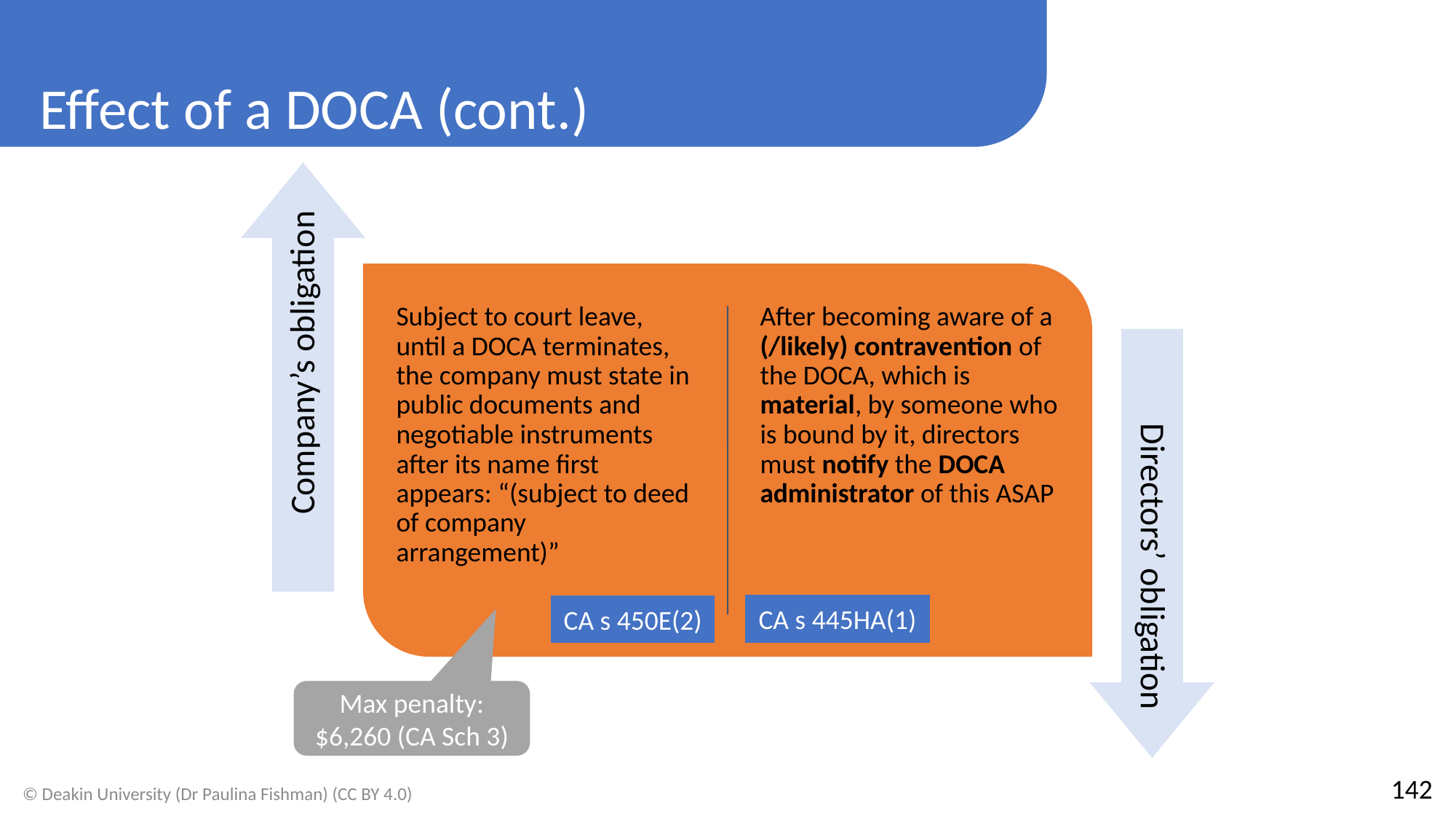

Effect of a DOCA (cont.)
Subject to court leave, until a DOCA terminates, the company must state in public documents and negotiable instruments after its name first appears: “(subject to deed of company arrangement)”
After becoming aware of a (/likely) contravention of the DOCA, which is material, by someone who is bound by it, directors must notify the DOCA administrator of this ASAP
Company’s obligation
Directors’ obligation
approx. $5,500
CA s 445HA(1)
CA s 450E(2)
Max penalty: $6,260 (CA Sch 3)
142
© Deakin University (Dr Paulina Fishman) (CC BY 4.0)